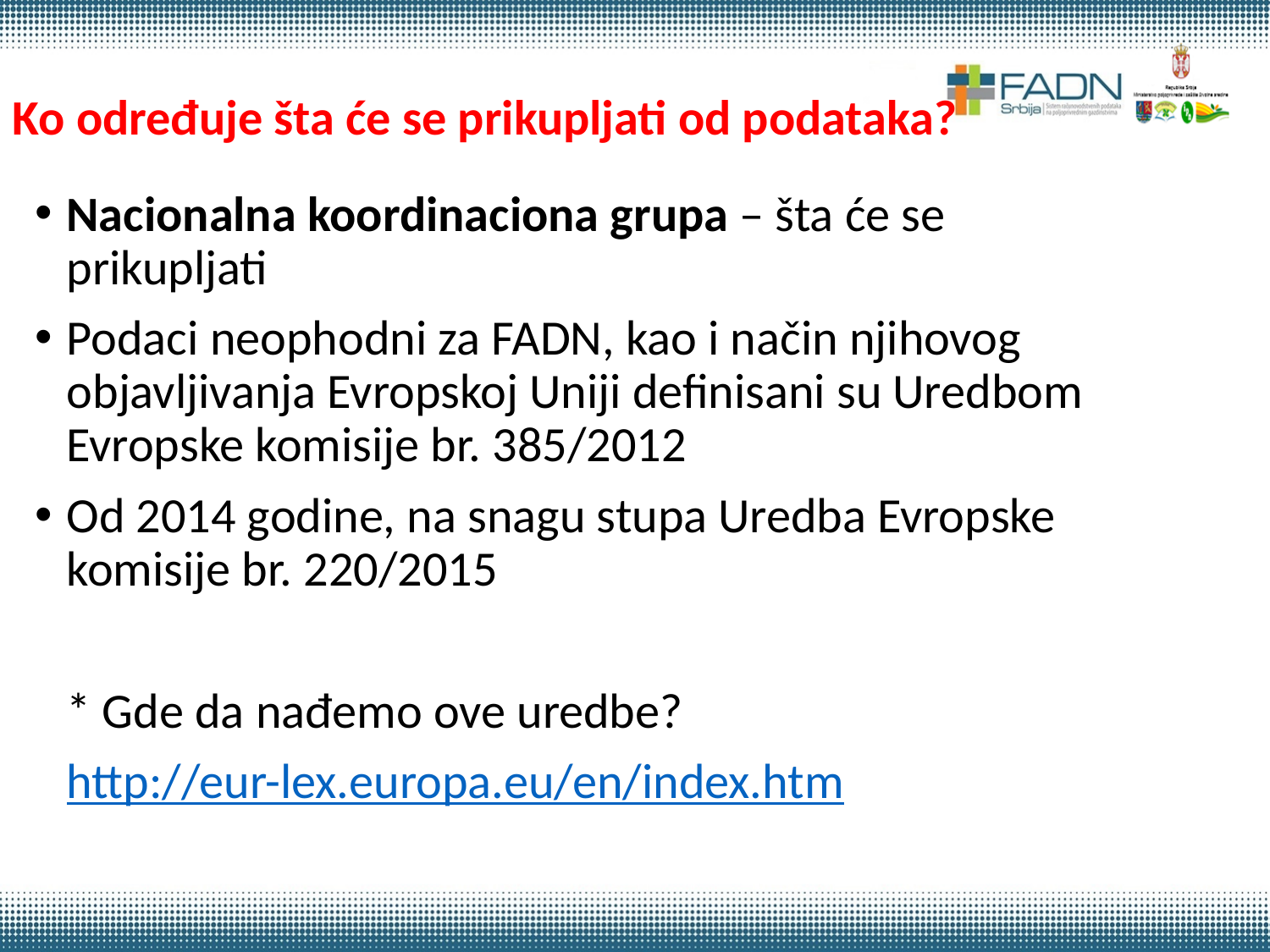

Ko određuje šta će se prikupljati od podataka?
Nacionalna koordinaciona grupa – šta će se prikupljati
Podaci neophodni za FADN, kao i način njihovog objavljivanja Evropskoj Uniji definisani su Uredbom Evropske komisije br. 385/2012
Od 2014 godine, na snagu stupa Uredba Evropske komisije br. 220/2015

	* Gde da nađemo ove uredbe?
	http://eur-lex.europa.eu/en/index.htm